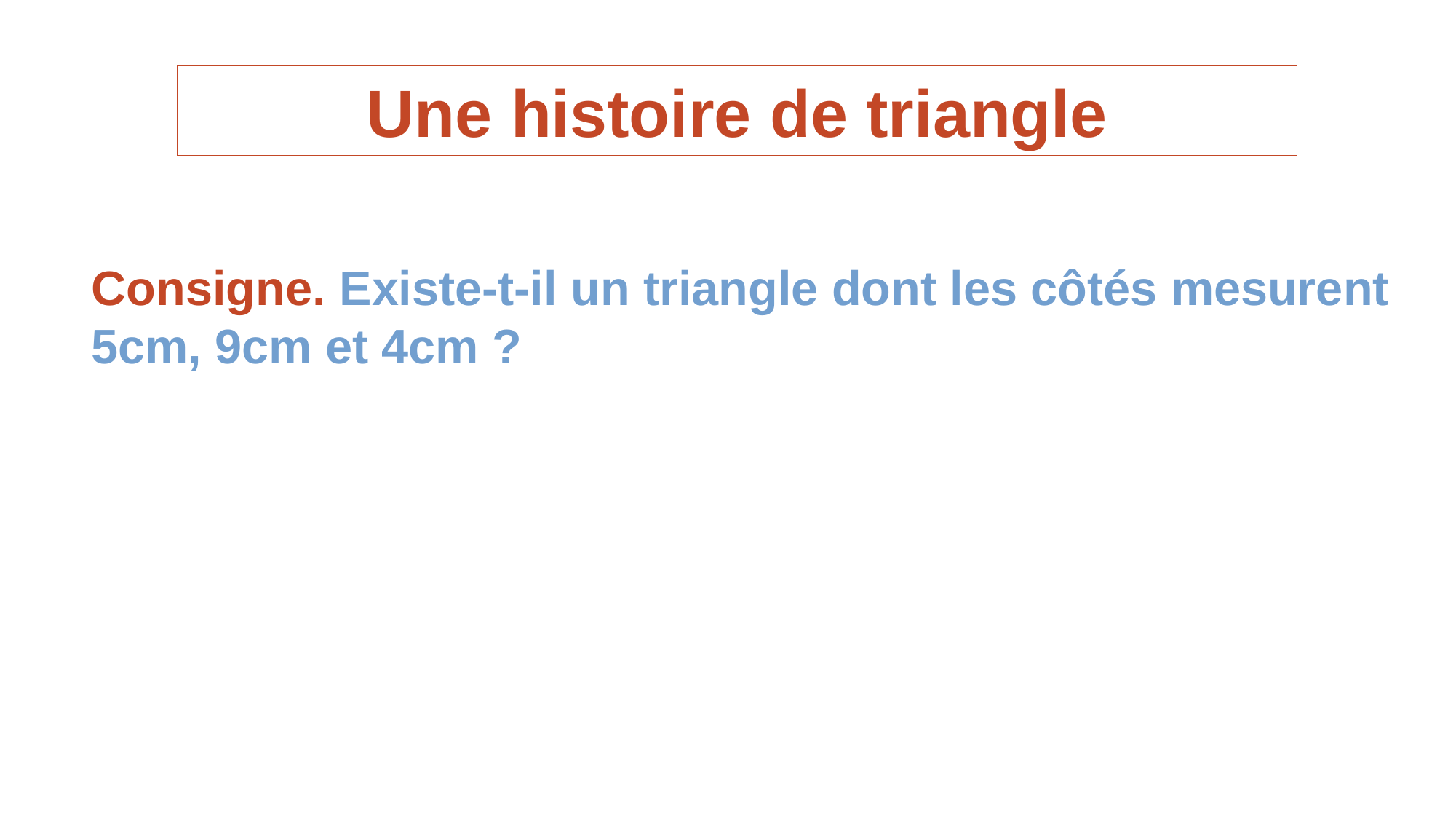

Une histoire de triangle
Consigne. Existe-t-il un triangle dont les côtés mesurent 5cm, 9cm et 4cm ?